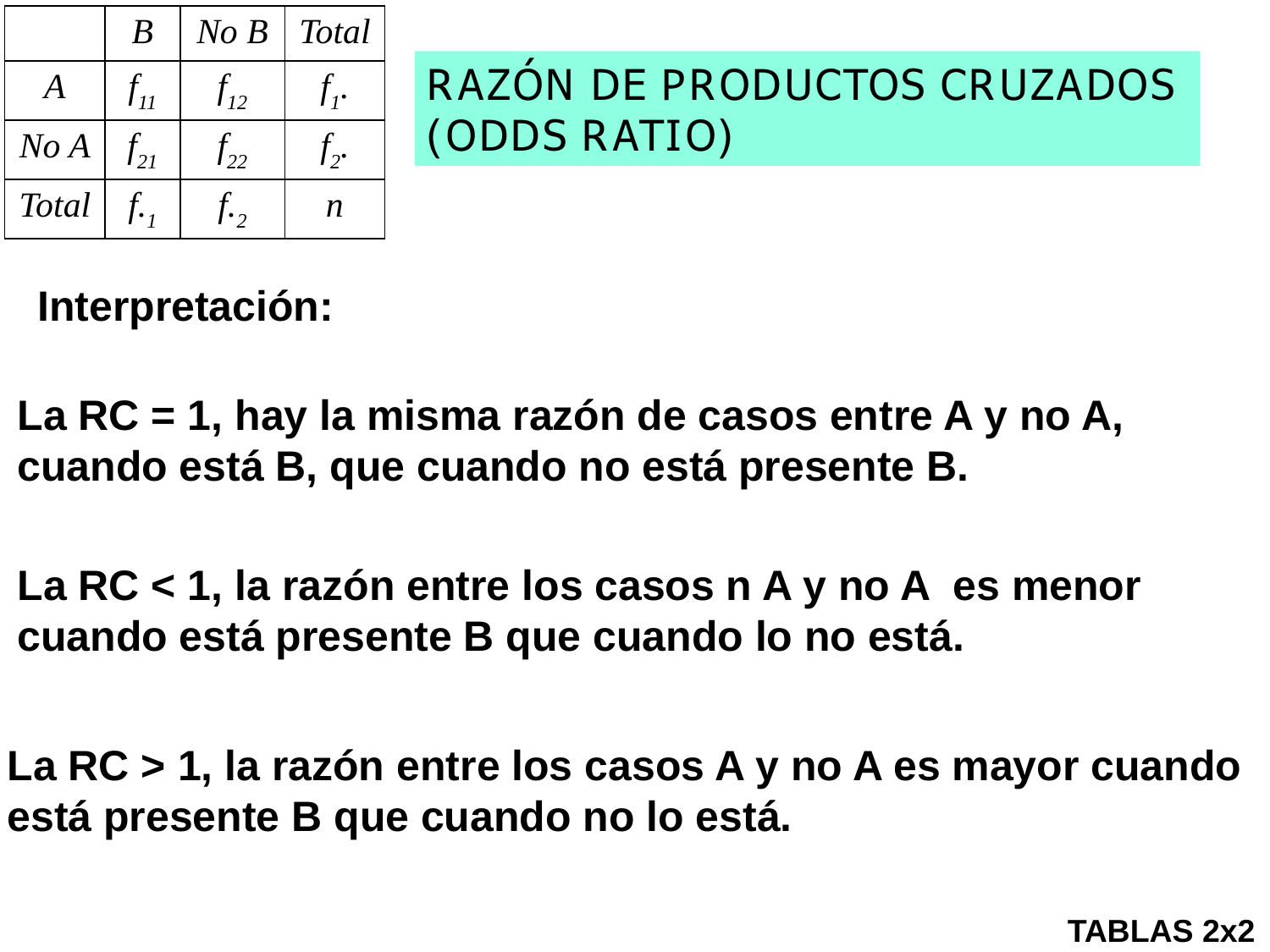

|  | B | No B | Total |
| --- | --- | --- | --- |
| A | f11 | f12 | f1. |
| No A | f21 | f22 | f2. |
| Total | f.1 | f.2 | n |
RAZÓN DE PRODUCTOS CRUZADOS
(ODDS RATIO)
Interpretación:
La RC = 1, hay la misma razón de casos entre A y no A, cuando está B, que cuando no está presente B.

La RC < 1, la razón entre los casos n A y no A  es menor cuando está presente B que cuando lo no está.
La RC > 1, la razón entre los casos A y no A es mayor cuando está presente B que cuando no lo está.
TABLAS 2x2